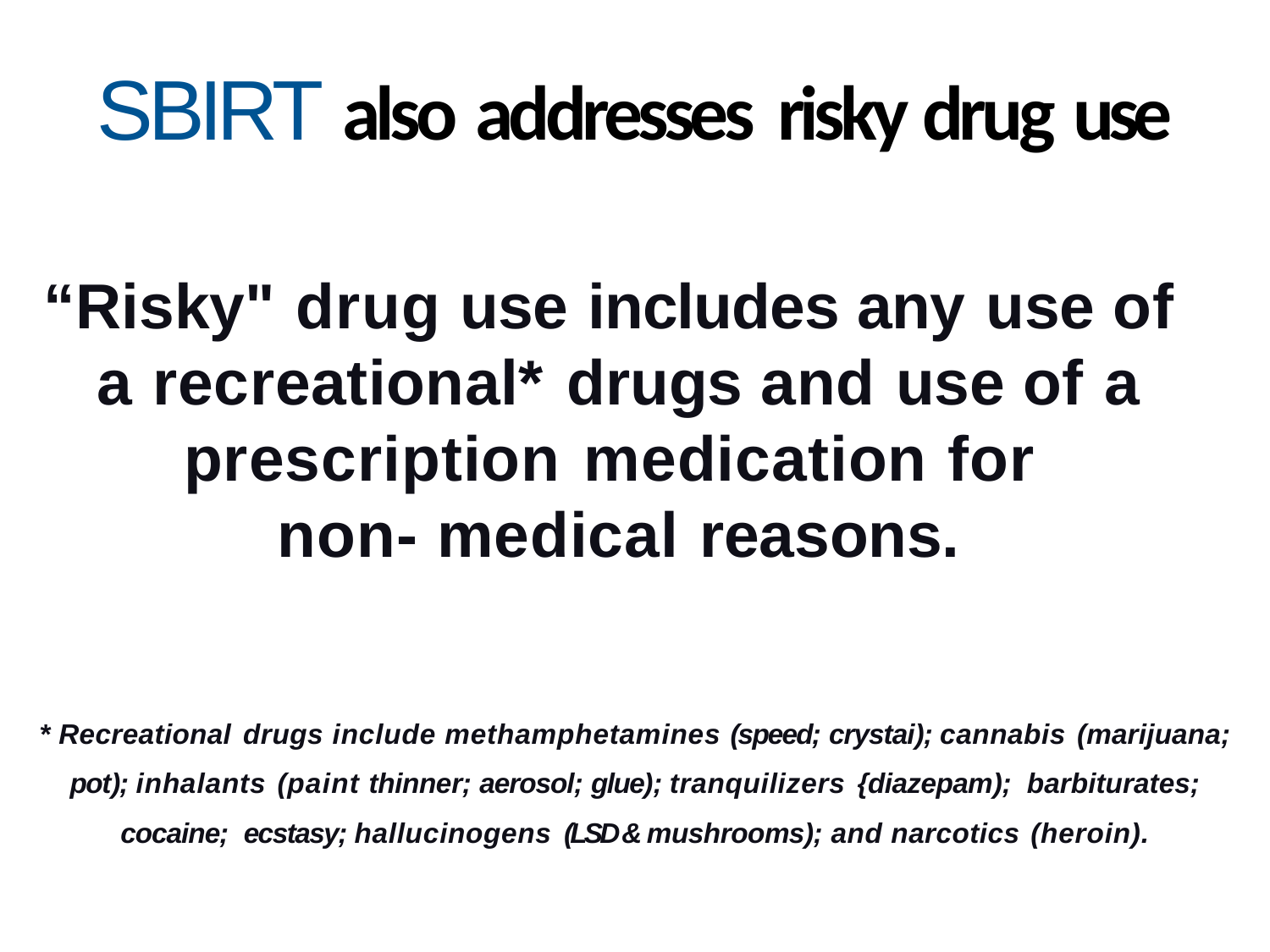

# SBIRT also addresses risky drug use

“Risky" drug use includes any use of
a recreational* drugs and use of a prescription medication for
non-­ medical reasons.

* Recreational drugs include methamphetamines (speed; crystai); cannabis (marijuana; pot); inhalants (paint thinner; aerosol; glue); tranquilizers {diazepam);  barbiturates; cocaine;  ecstasy; hallucinogens (LSD & mushrooms); and narcotics (heroin).